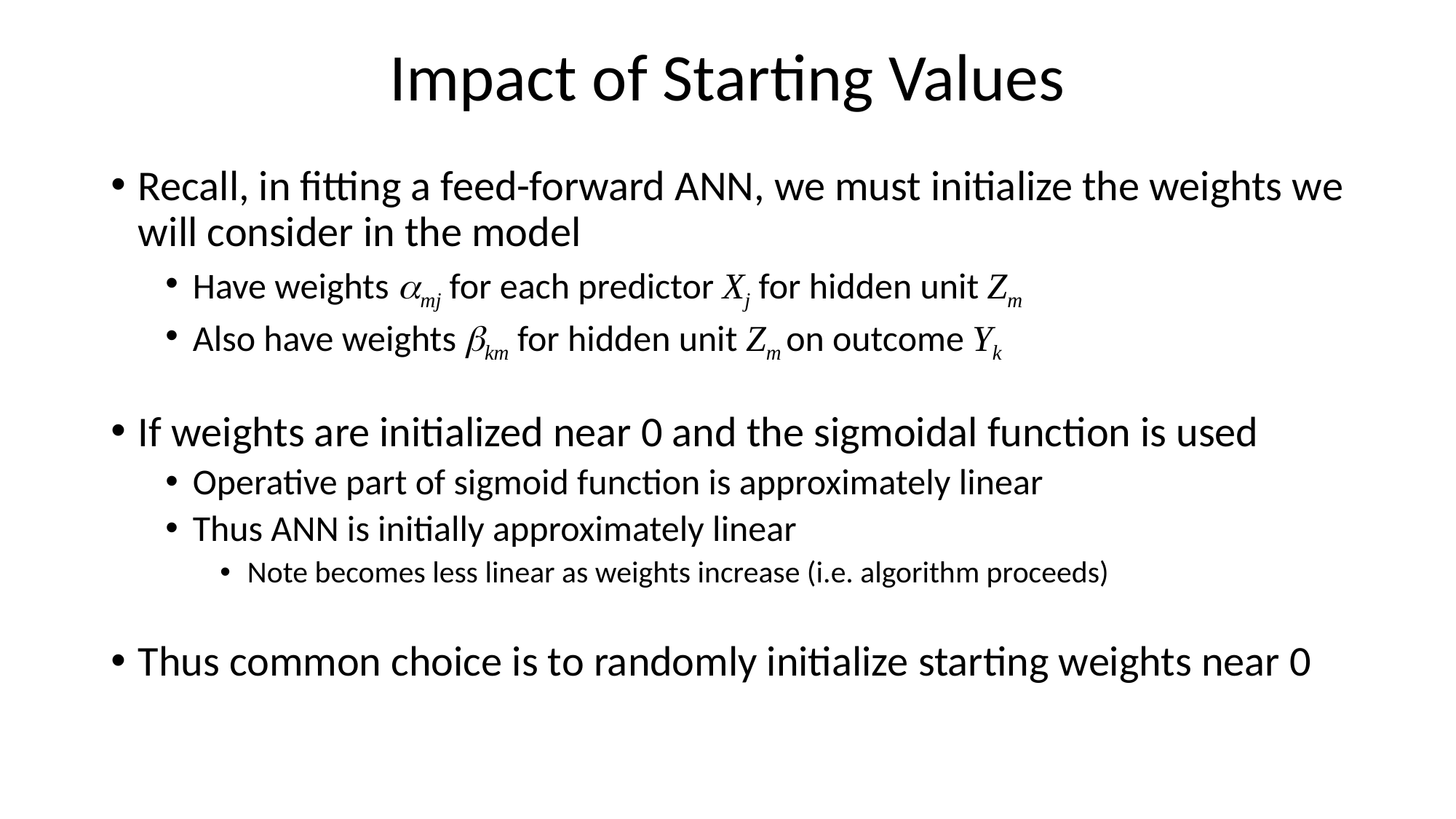

# Impact of Starting Values
Recall, in fitting a feed-forward ANN, we must initialize the weights we will consider in the model
Have weights αmj for each predictor Xj for hidden unit Zm
Also have weights βkm for hidden unit Zm on outcome Yk

If weights are initialized near 0 and the sigmoidal function is used
Operative part of sigmoid function is approximately linear
Thus ANN is initially approximately linear
Note becomes less linear as weights increase (i.e. algorithm proceeds)

Thus common choice is to randomly initialize starting weights near 0